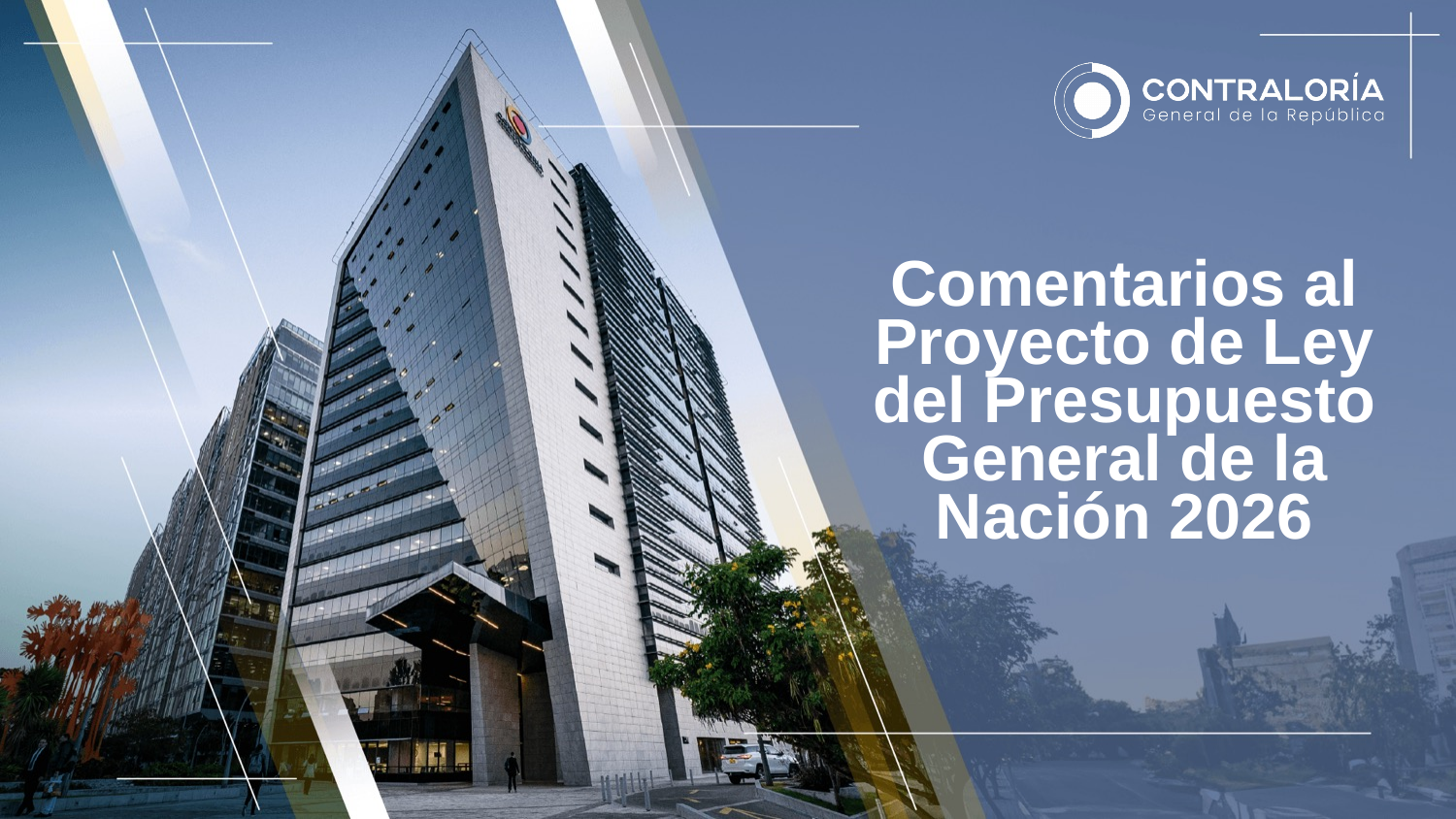

Comentarios al Proyecto de Ley del Presupuesto General de la Nación 2026